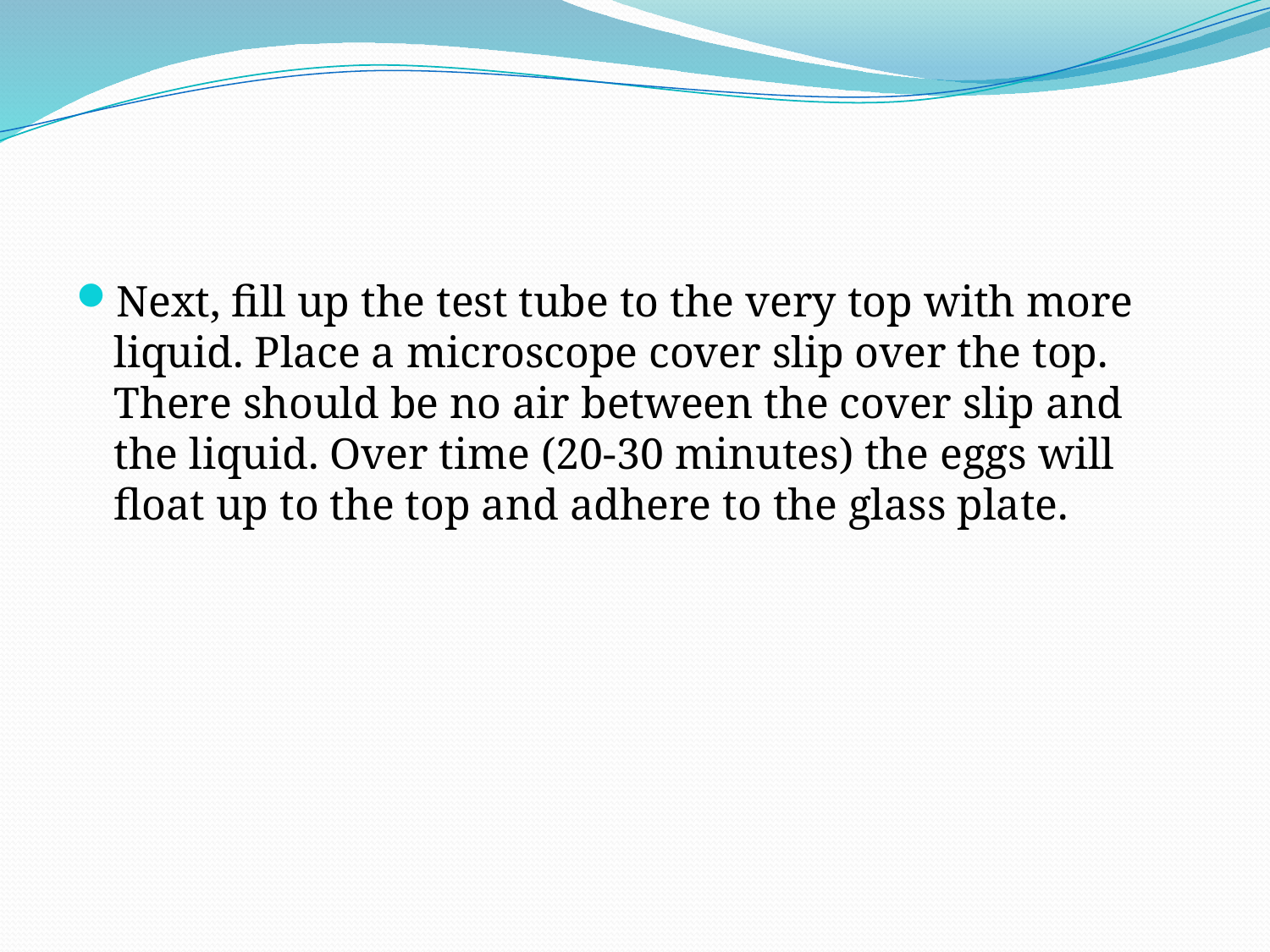

Next, fill up the test tube to the very top with more liquid. Place a microscope cover slip over the top. There should be no air between the cover slip and the liquid. Over time (20-30 minutes) the eggs will float up to the top and adhere to the glass plate.